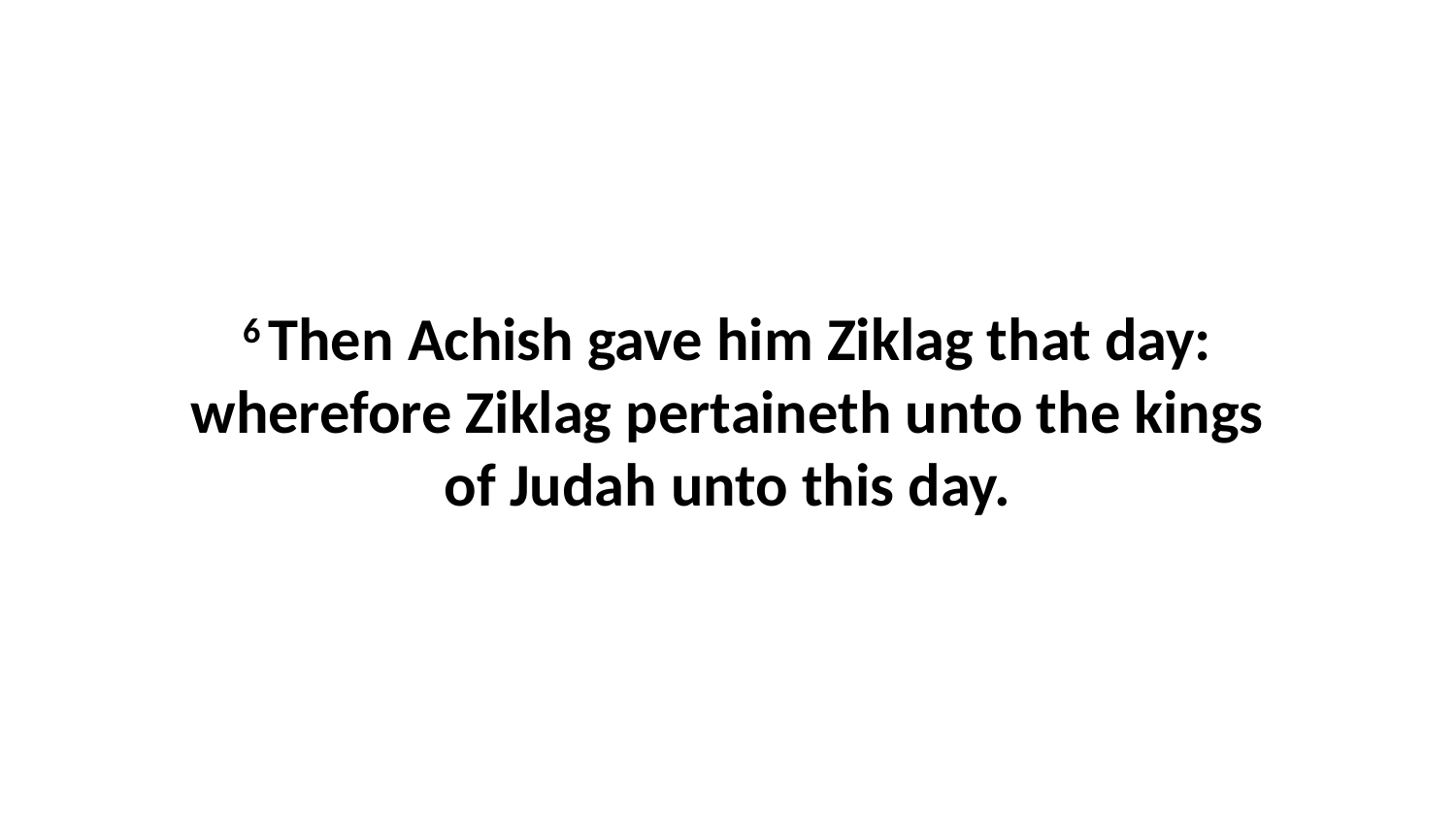

6 Then Achish gave him Ziklag that day: wherefore Ziklag pertaineth unto the kings of Judah unto this day.